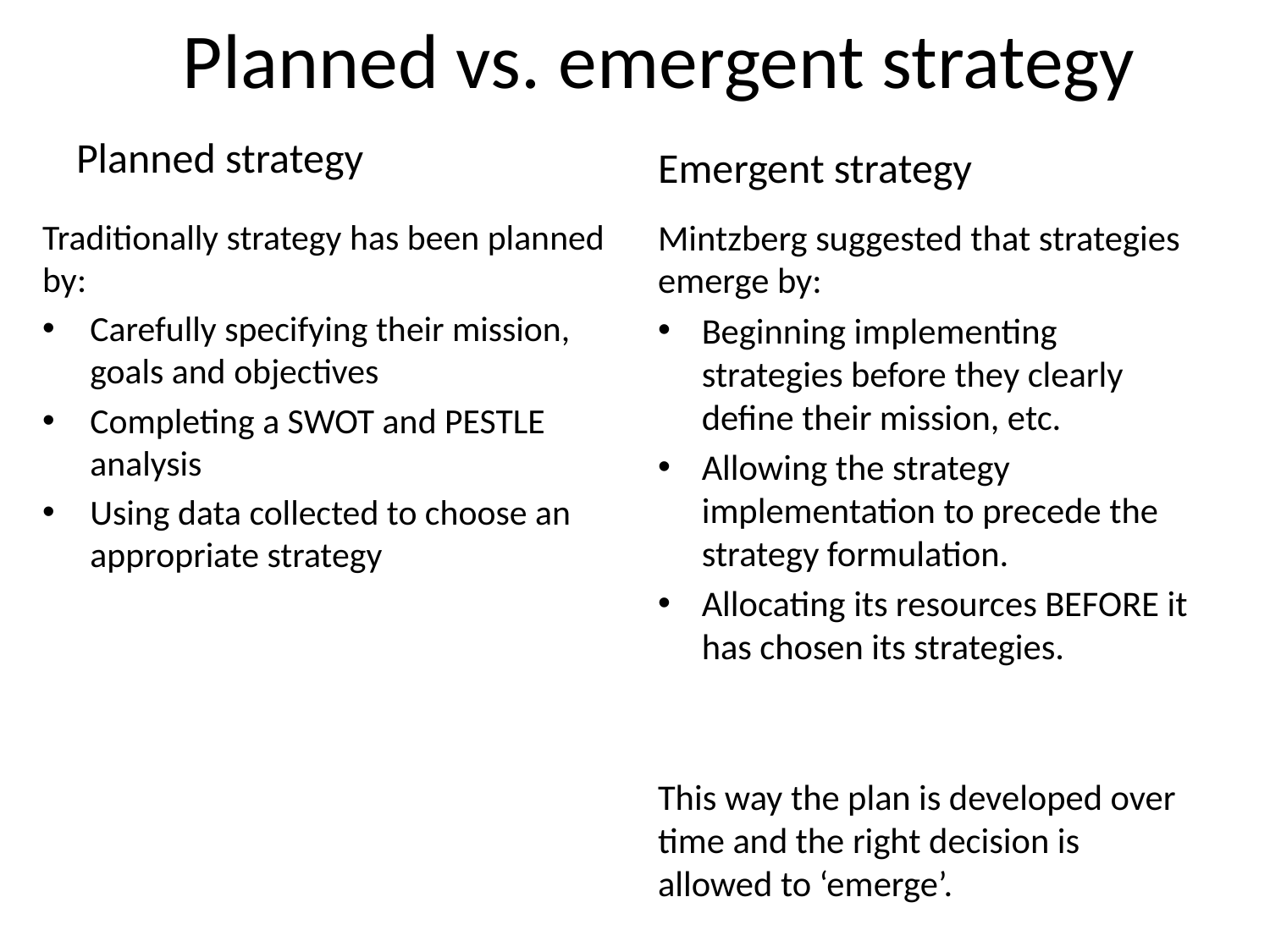

# Planned vs. emergent strategy
Planned strategy
Emergent strategy
Traditionally strategy has been planned by:
Carefully specifying their mission, goals and objectives
Completing a SWOT and PESTLE analysis
Using data collected to choose an appropriate strategy
Mintzberg suggested that strategies emerge by:
Beginning implementing strategies before they clearly define their mission, etc.
Allowing the strategy implementation to precede the strategy formulation.
Allocating its resources BEFORE it has chosen its strategies.

This way the plan is developed over time and the right decision is allowed to ‘emerge’.